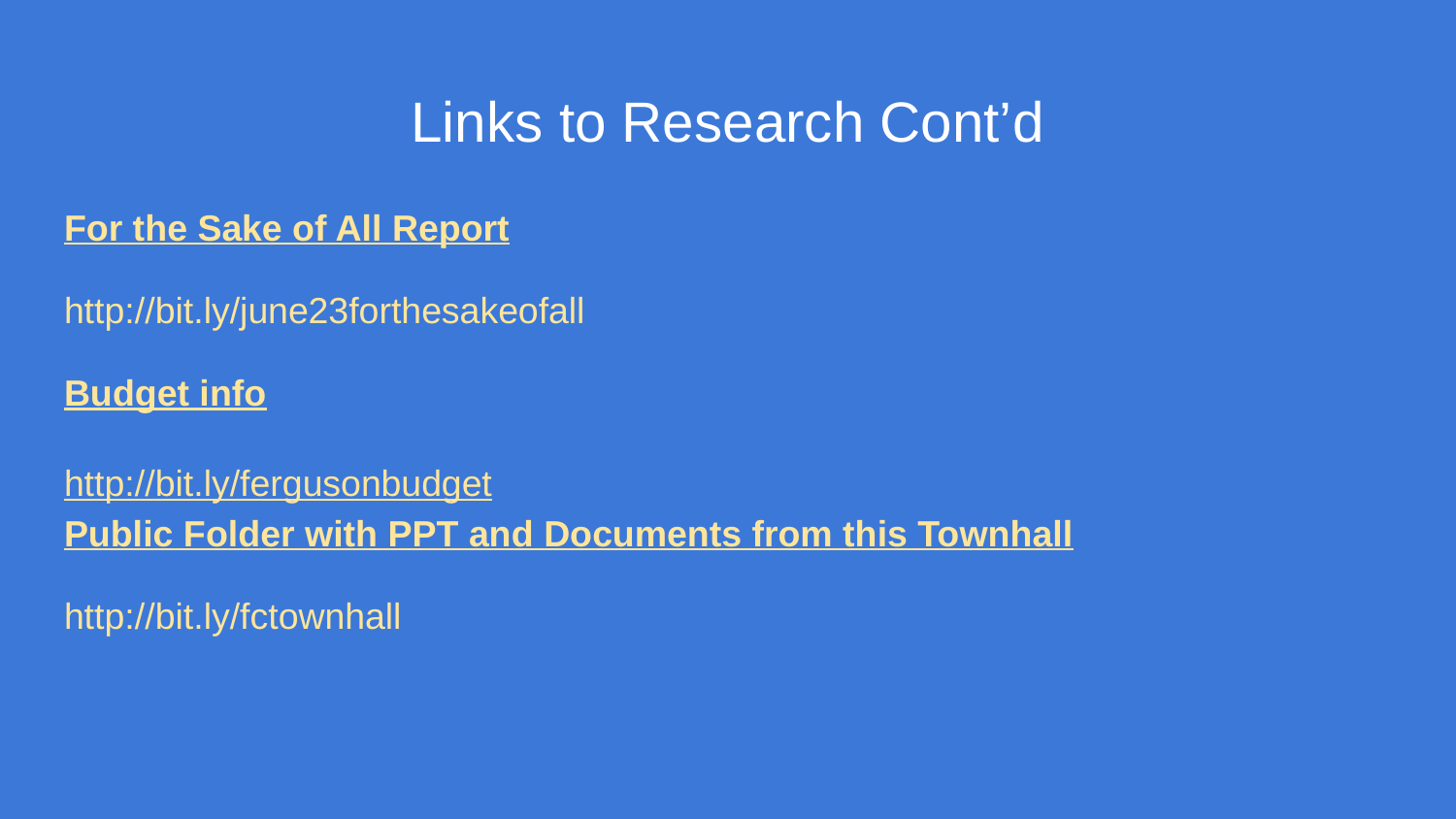

# Links to Research Cont’d
For the Sake of All Report
http://bit.ly/june23forthesakeofall
Budget info
http://bit.ly/fergusonbudget
Public Folder with PPT and Documents from this Townhall
http://bit.ly/fctownhall